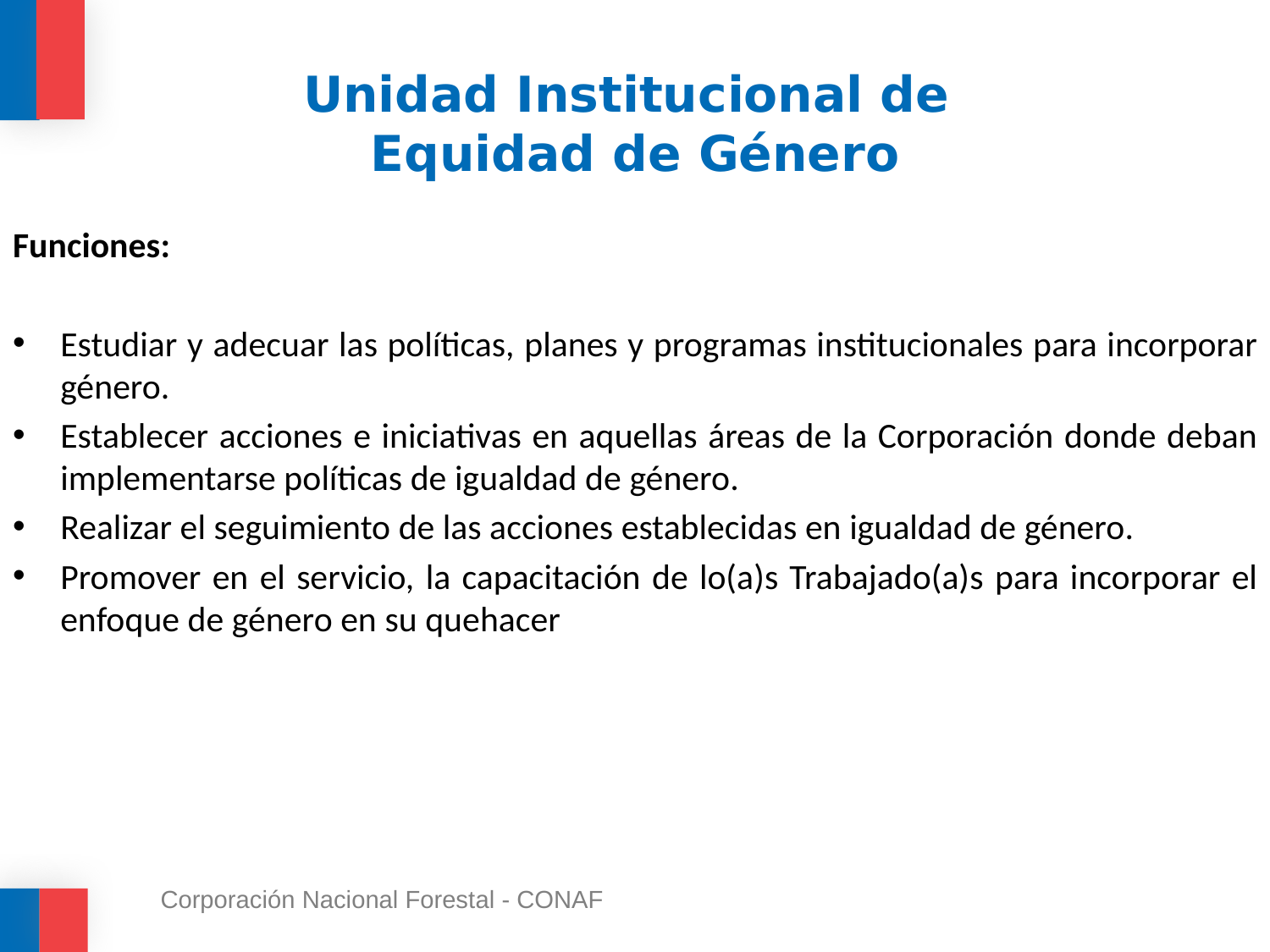

# Unidad Institucional de Equidad de Género
Funciones:

Estudiar y adecuar las políticas, planes y programas institucionales para incorporar género.
Establecer acciones e iniciativas en aquellas áreas de la Corporación donde deban implementarse políticas de igualdad de género.
Realizar el seguimiento de las acciones establecidas en igualdad de género.
Promover en el servicio, la capacitación de lo(a)s Trabajado(a)s para incorporar el enfoque de género en su quehacer